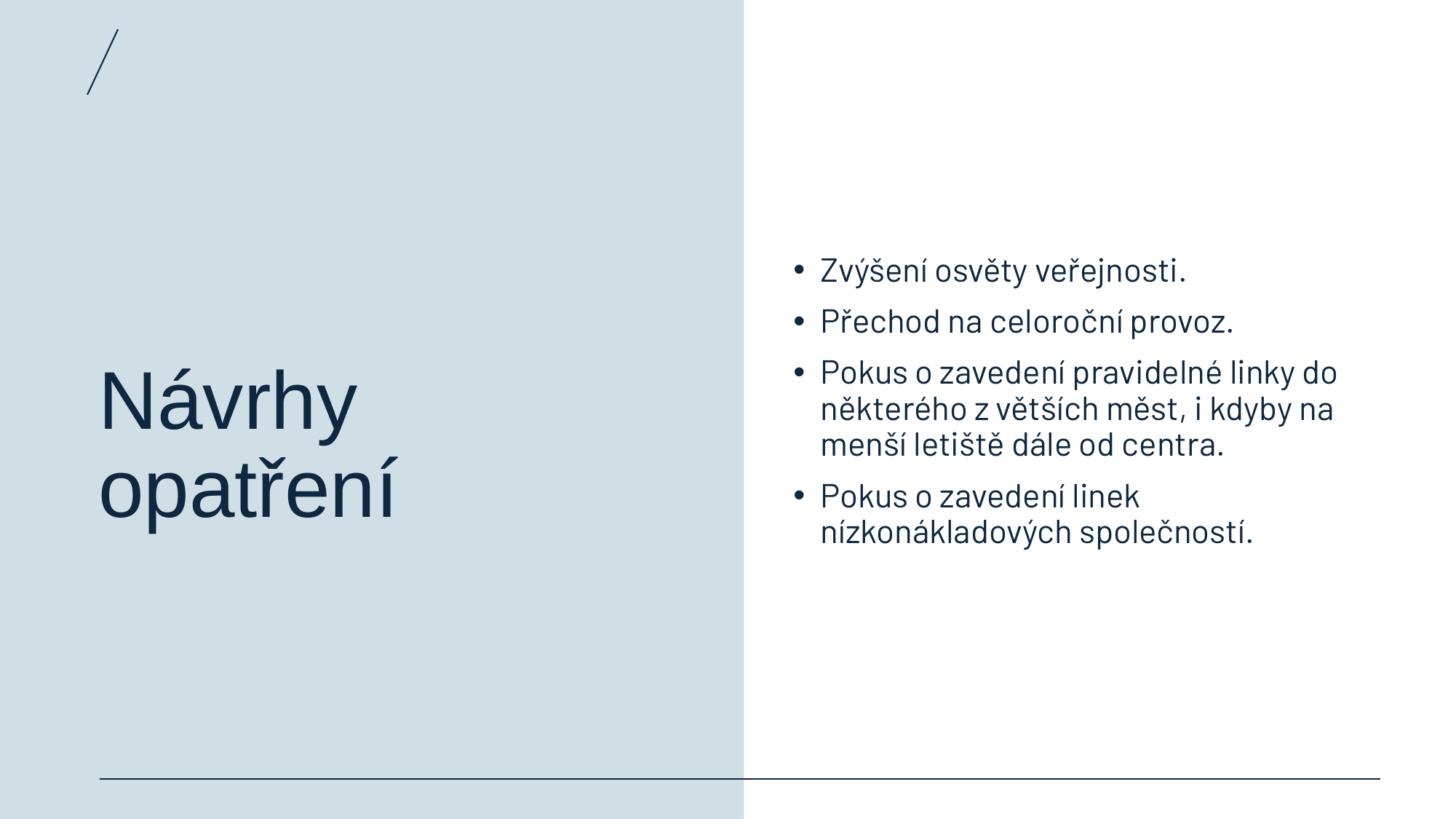

# Návrhy opatření
Zvýšení osvěty veřejnosti.
Přechod na celoroční provoz.
Pokus o zavedení pravidelné linky do některého z větších měst, i kdyby na menší letiště dále od centra.
Pokus o zavedení linek nízkonákladových společností.